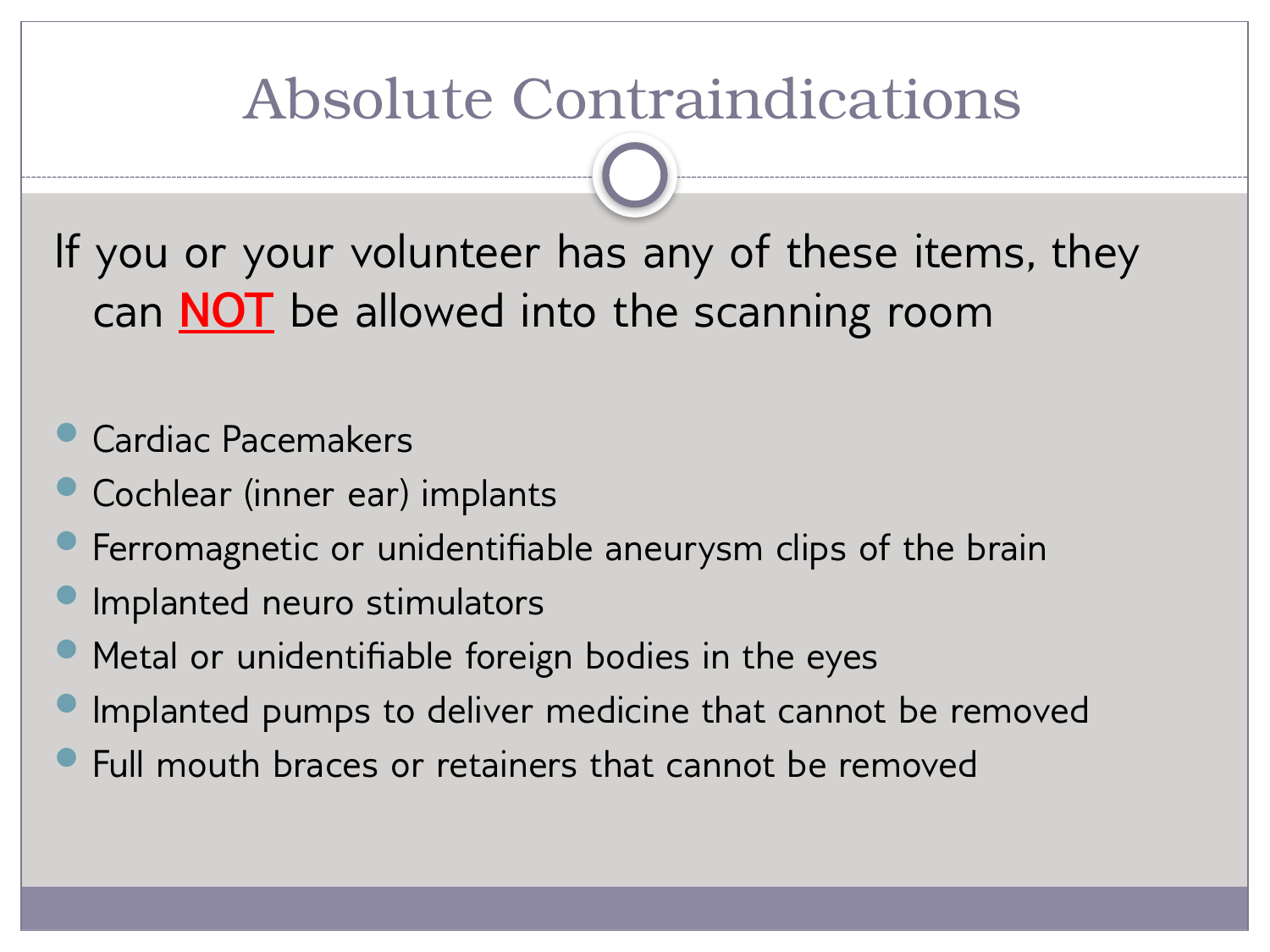

# Absolute Contraindications
If you or your volunteer has any of these items, they can NOT be allowed into the scanning room

Cardiac Pacemakers
Cochlear (inner ear) implants
Ferromagnetic or unidentifiable aneurysm clips of the brain
Implanted neuro stimulators
Metal or unidentifiable foreign bodies in the eyes
Implanted pumps to deliver medicine that cannot be removed
Full mouth braces or retainers that cannot be removed